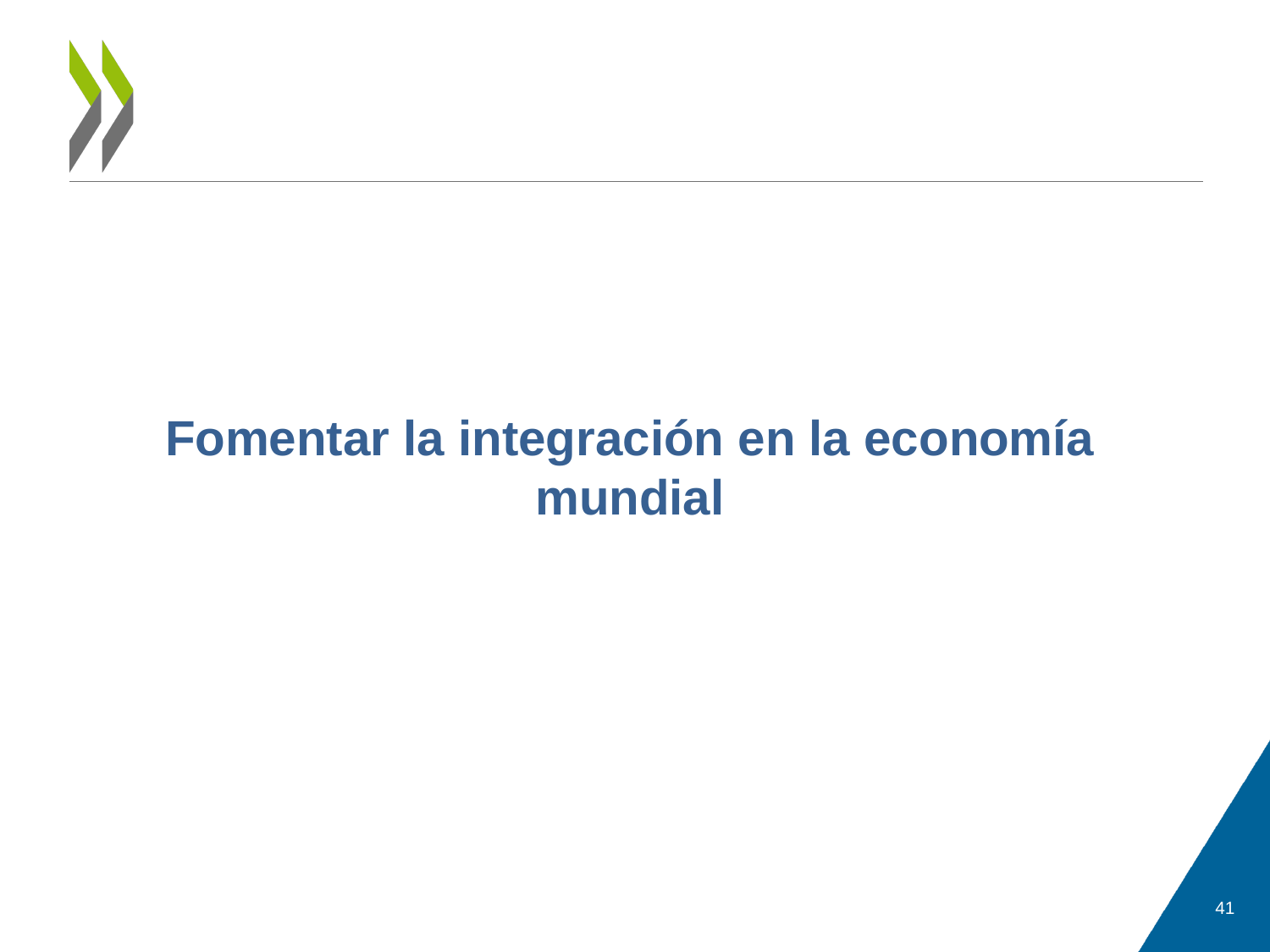

# Fomentar la integración en la economía mundial
41